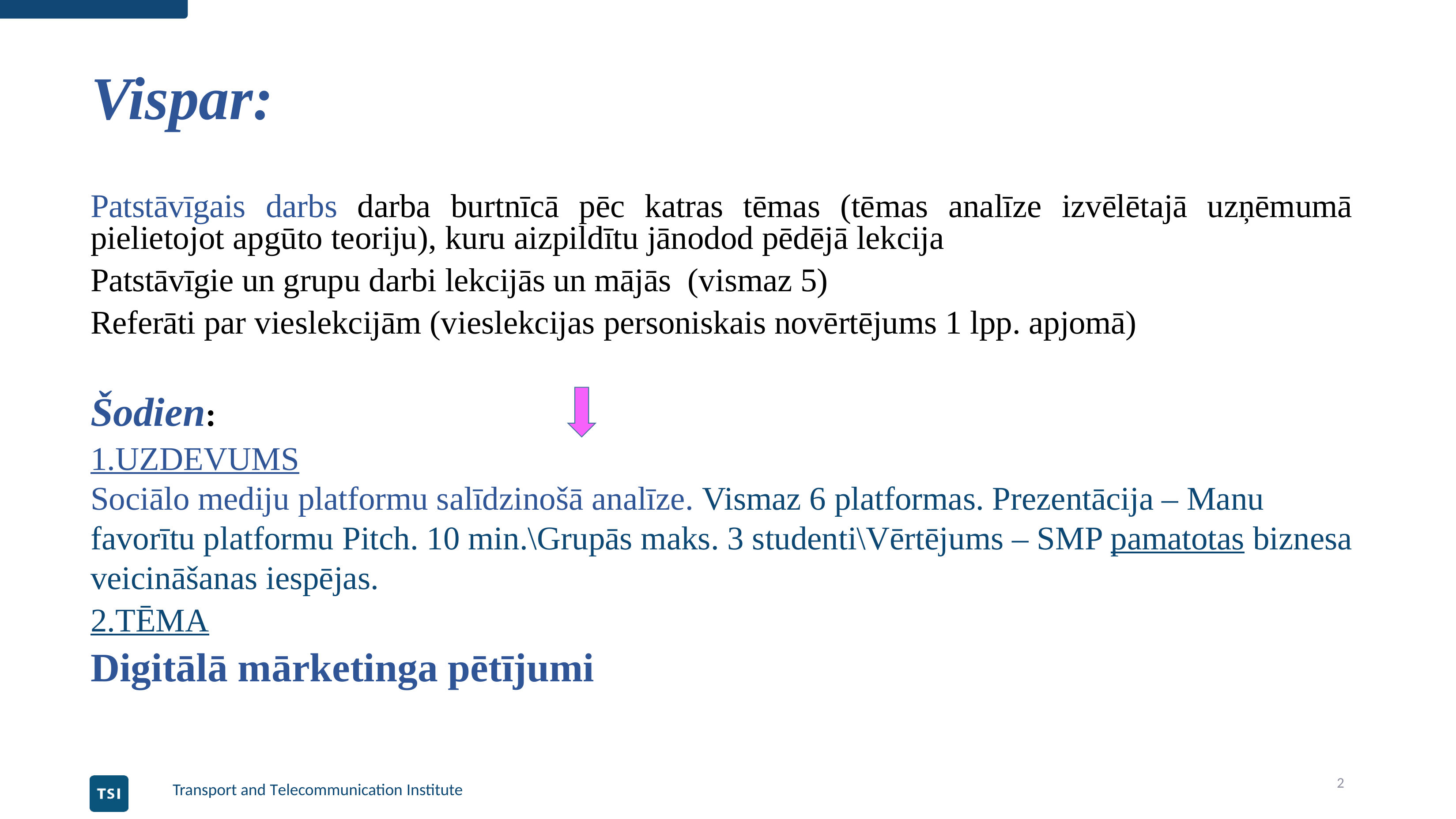

Vispar:
Patstāvīgais darbs darba burtnīcā pēc katras tēmas (tēmas analīze izvēlētajā uzņēmumā pielietojot apgūto teoriju), kuru aizpildītu jānodod pēdējā lekcija
Patstāvīgie un grupu darbi lekcijās un mājās  (vismaz 5)
Referāti par vieslekcijām (vieslekcijas personiskais novērtējums 1 lpp. apjomā)

Šodien:
1.UZDEVUMS
Sociālo mediju platformu salīdzinošā analīze. Vismaz 6 platformas. Prezentācija – Manu favorītu platformu Pitch. 10 min.\Grupās maks. 3 studenti\Vērtējums – SMP pamatotas biznesa veicināšanas iespējas.
2.TĒMA
Digitālā mārketinga pētījumi

2